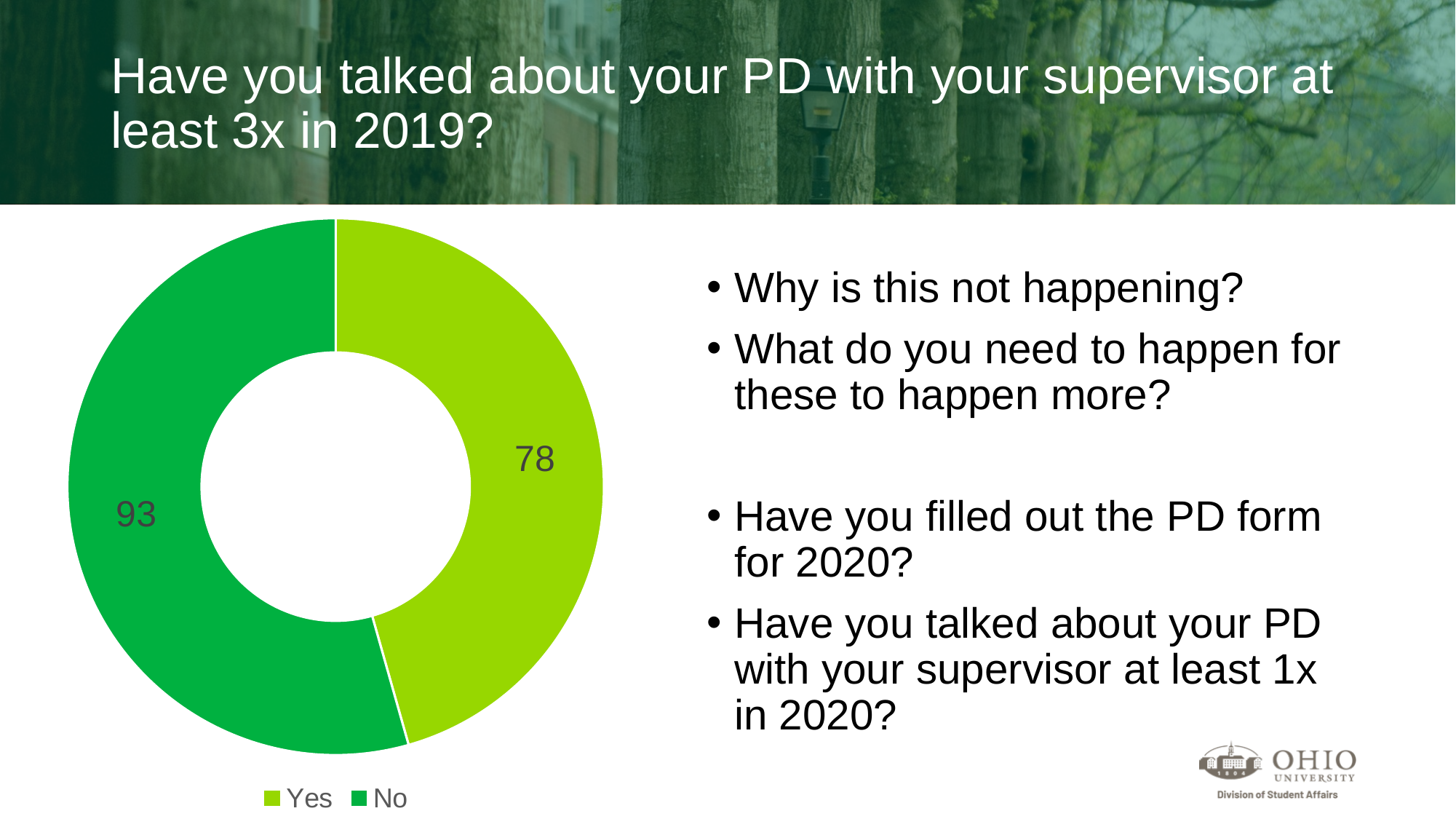

# Have you talked about your PD with your supervisor at least 3x in 2019?

### Chart

| Category | Column1 |
|---|---|
| Yes | 78.0 |
| No | 93.0 |
Why is this not happening?
What do you need to happen for these to happen more?

Have you filled out the PD form for 2020?
Have you talked about your PD with your supervisor at least 1x in 2020?